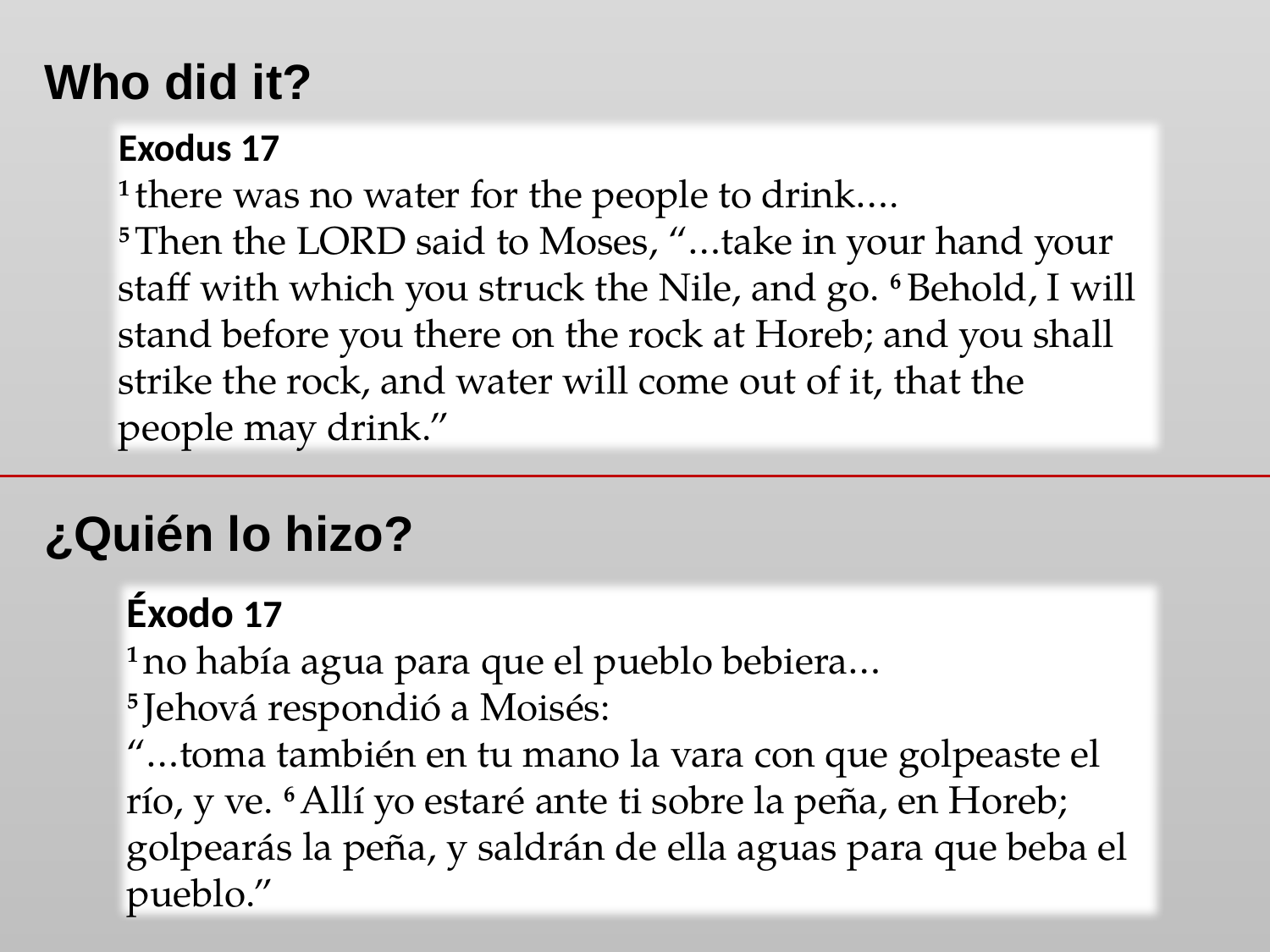

Who did it?
Exodus 17
1 there was no water for the people to drink….
5 Then the Lord said to Moses, “…take in your hand your staff with which you struck the Nile, and go. 6 Behold, I will stand before you there on the rock at Horeb; and you shall strike the rock, and water will come out of it, that the people may drink.”
¿Quién lo hizo?
Éxodo 17
1 no había agua para que el pueblo bebiera…
5 Jehová respondió a Moisés:
“…toma también en tu mano la vara con que golpeaste el río, y ve. 6 Allí yo estaré ante ti sobre la peña, en Horeb; golpearás la peña, y saldrán de ella aguas para que beba el pueblo.”